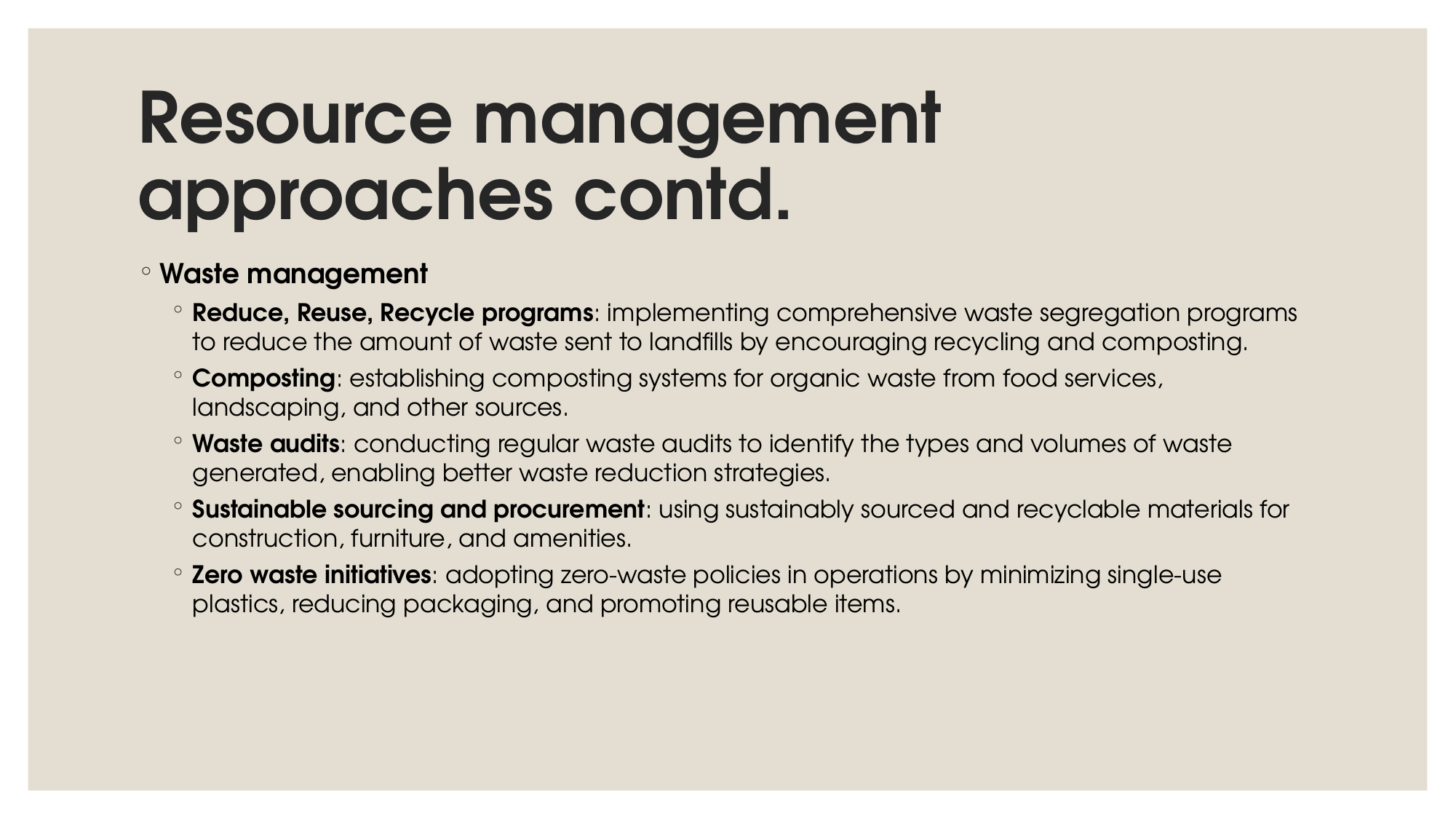

# Resource management approaches contd.
Waste management
Reduce, Reuse, Recycle programs: implementing comprehensive waste segregation programs to reduce the amount of waste sent to landfills by encouraging recycling and composting.
Composting: establishing composting systems for organic waste from food services, landscaping, and other sources.
Waste audits: conducting regular waste audits to identify the types and volumes of waste generated, enabling better waste reduction strategies.
Sustainable sourcing and procurement: using sustainably sourced and recyclable materials for construction, furniture, and amenities.
Zero waste initiatives: adopting zero-waste policies in operations by minimizing single-use plastics, reducing packaging, and promoting reusable items.